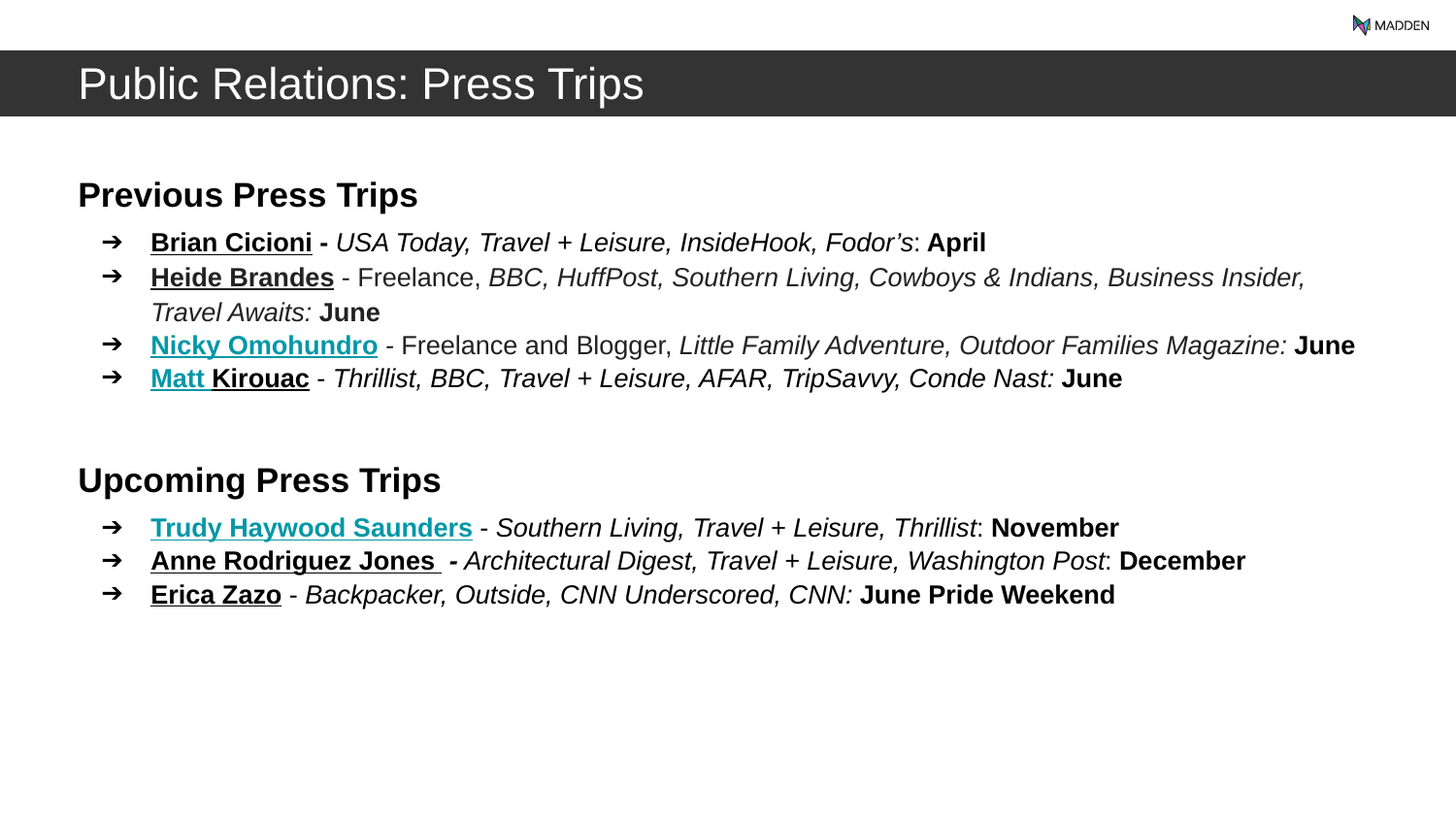

Public Relations: Press Trips
Previous Press Trips
Brian Cicioni - USA Today, Travel + Leisure, InsideHook, Fodor’s: April
Heide Brandes - Freelance, BBC, HuffPost, Southern Living, Cowboys & Indians, Business Insider, Travel Awaits: June
Nicky Omohundro - Freelance and Blogger, Little Family Adventure, Outdoor Families Magazine: June
Matt Kirouac - Thrillist, BBC, Travel + Leisure, AFAR, TripSavvy, Conde Nast: June

Upcoming Press Trips
Trudy Haywood Saunders - Southern Living, Travel + Leisure, Thrillist: November
Anne Rodriguez Jones  - Architectural Digest, Travel + Leisure, Washington Post: December
Erica Zazo - Backpacker, Outside, CNN Underscored, CNN: June Pride Weekend